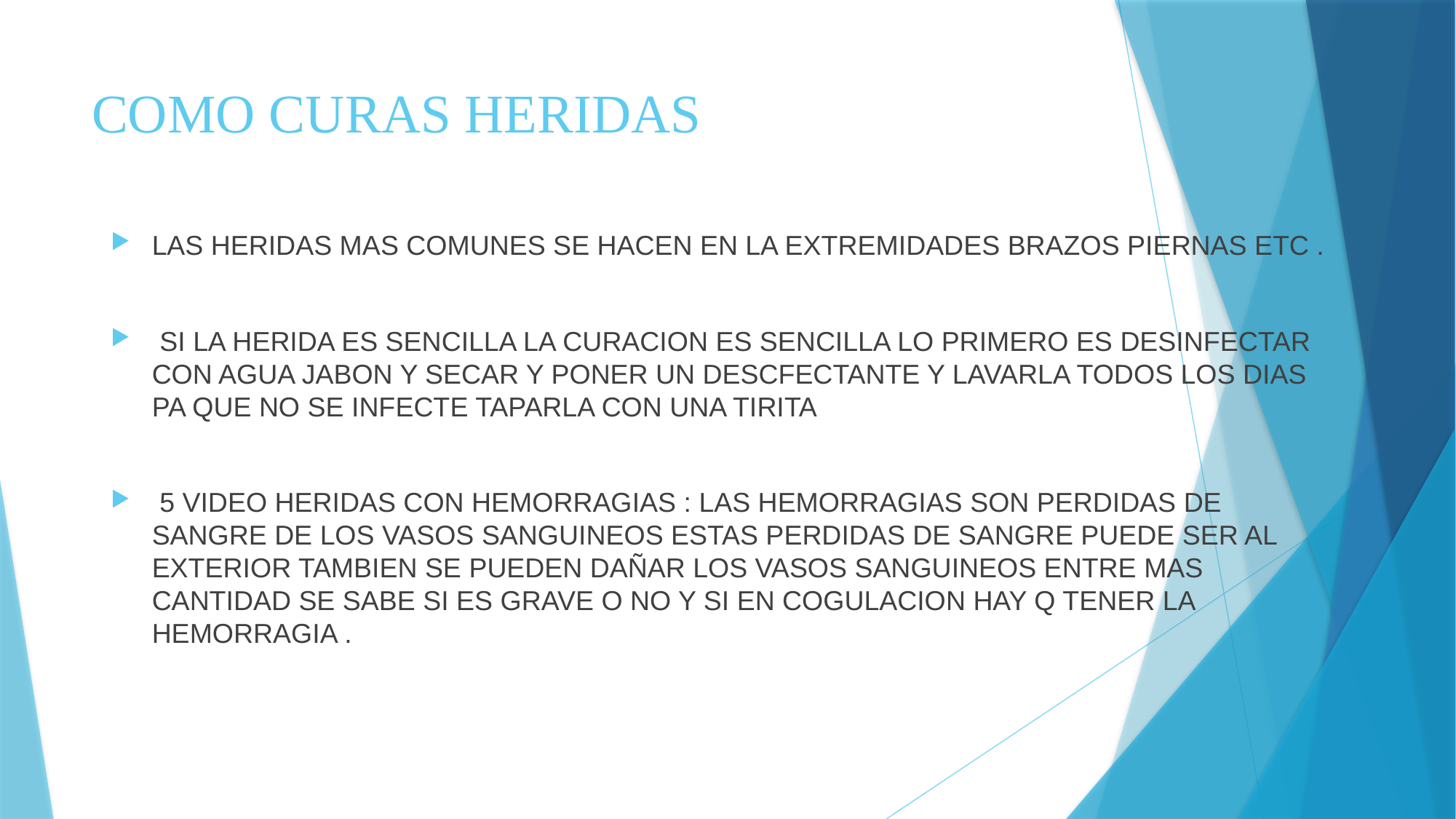

# COMO CURAS HERIDAS
LAS HERIDAS MAS COMUNES SE HACEN EN LA EXTREMIDADES BRAZOS PIERNAS ETC .

 SI LA HERIDA ES SENCILLA LA CURACION ES SENCILLA LO PRIMERO ES DESINFECTAR CON AGUA JABON Y SECAR Y PONER UN DESCFECTANTE Y LAVARLA TODOS LOS DIAS PA QUE NO SE INFECTE TAPARLA CON UNA TIRITA

 5 VIDEO HERIDAS CON HEMORRAGIAS : LAS HEMORRAGIAS SON PERDIDAS DE SANGRE DE LOS VASOS SANGUINEOS ESTAS PERDIDAS DE SANGRE PUEDE SER AL EXTERIOR TAMBIEN SE PUEDEN DAÑAR LOS VASOS SANGUINEOS ENTRE MAS CANTIDAD SE SABE SI ES GRAVE O NO Y SI EN COGULACION HAY Q TENER LA HEMORRAGIA .